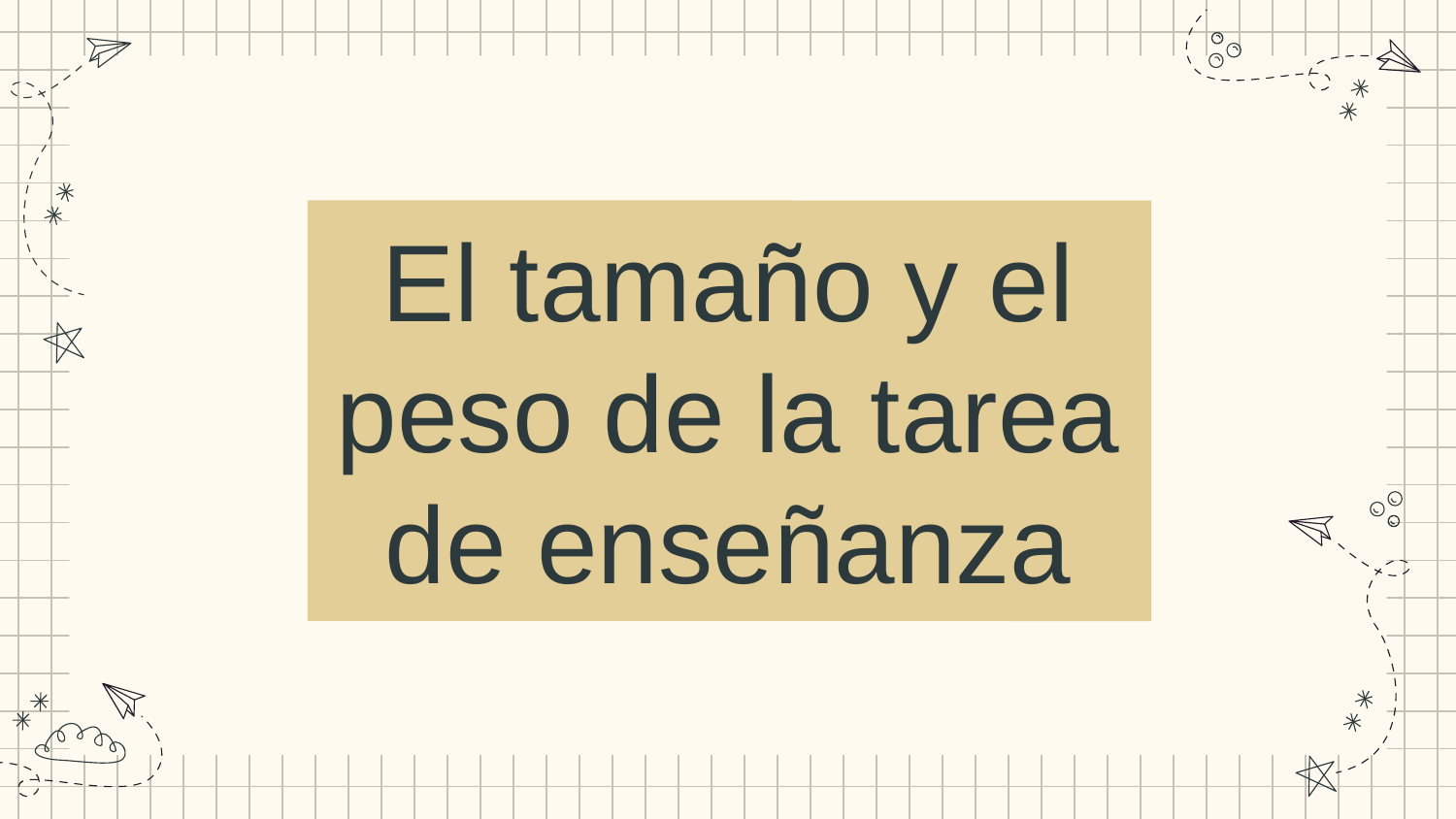

# El tamaño y el peso de la tarea de enseñanza